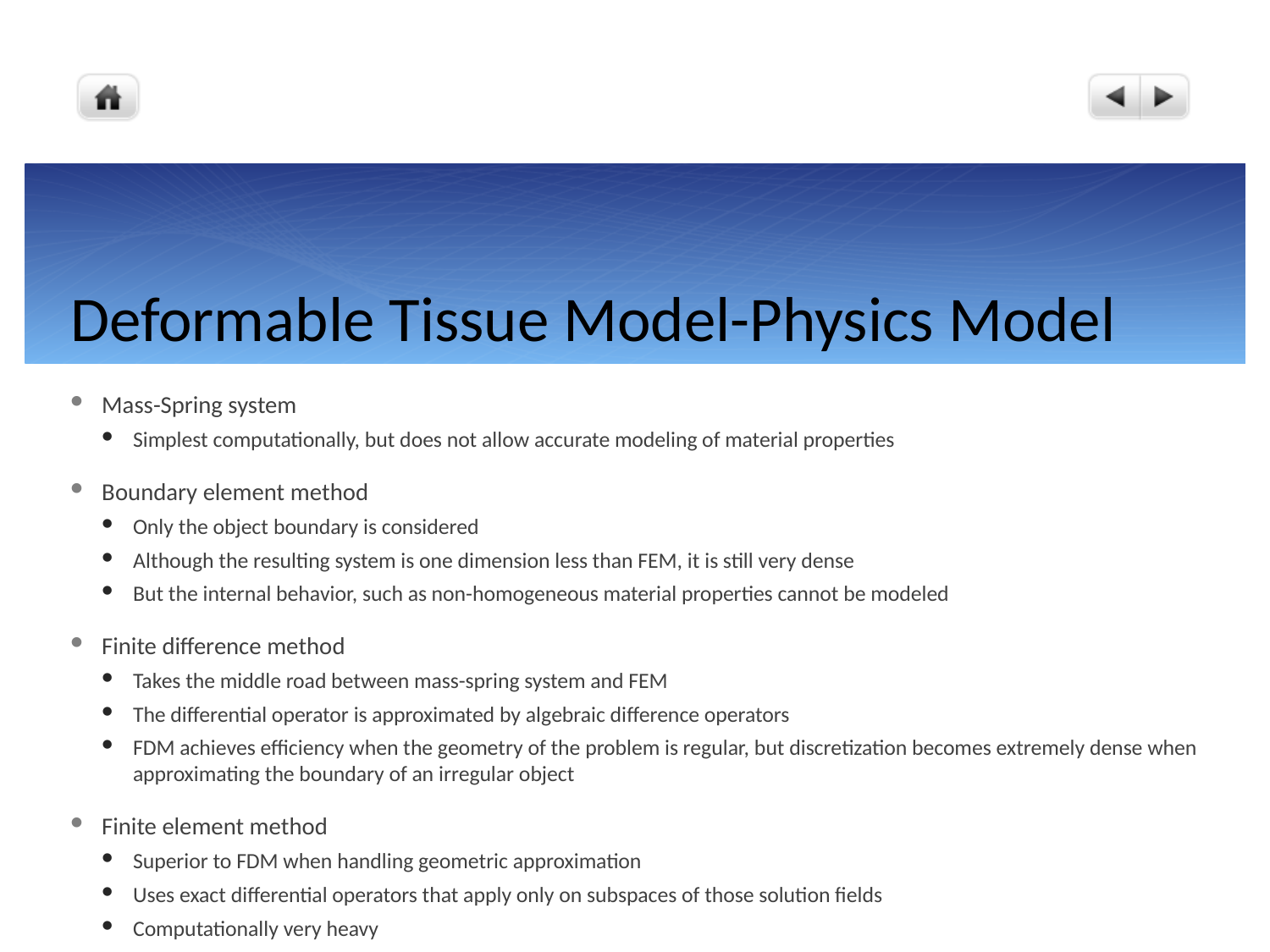

# Deformable Tissue Model-Physics Model
Mass-Spring system
Simplest computationally, but does not allow accurate modeling of material properties
Boundary element method
Only the object boundary is considered
Although the resulting system is one dimension less than FEM, it is still very dense
But the internal behavior, such as non-homogeneous material properties cannot be modeled
Finite difference method
Takes the middle road between mass-spring system and FEM
The differential operator is approximated by algebraic difference operators
FDM achieves efficiency when the geometry of the problem is regular, but discretization becomes extremely dense when approximating the boundary of an irregular object
Finite element method
Superior to FDM when handling geometric approximation
Uses exact differential operators that apply only on subspaces of those solution fields
Computationally very heavy